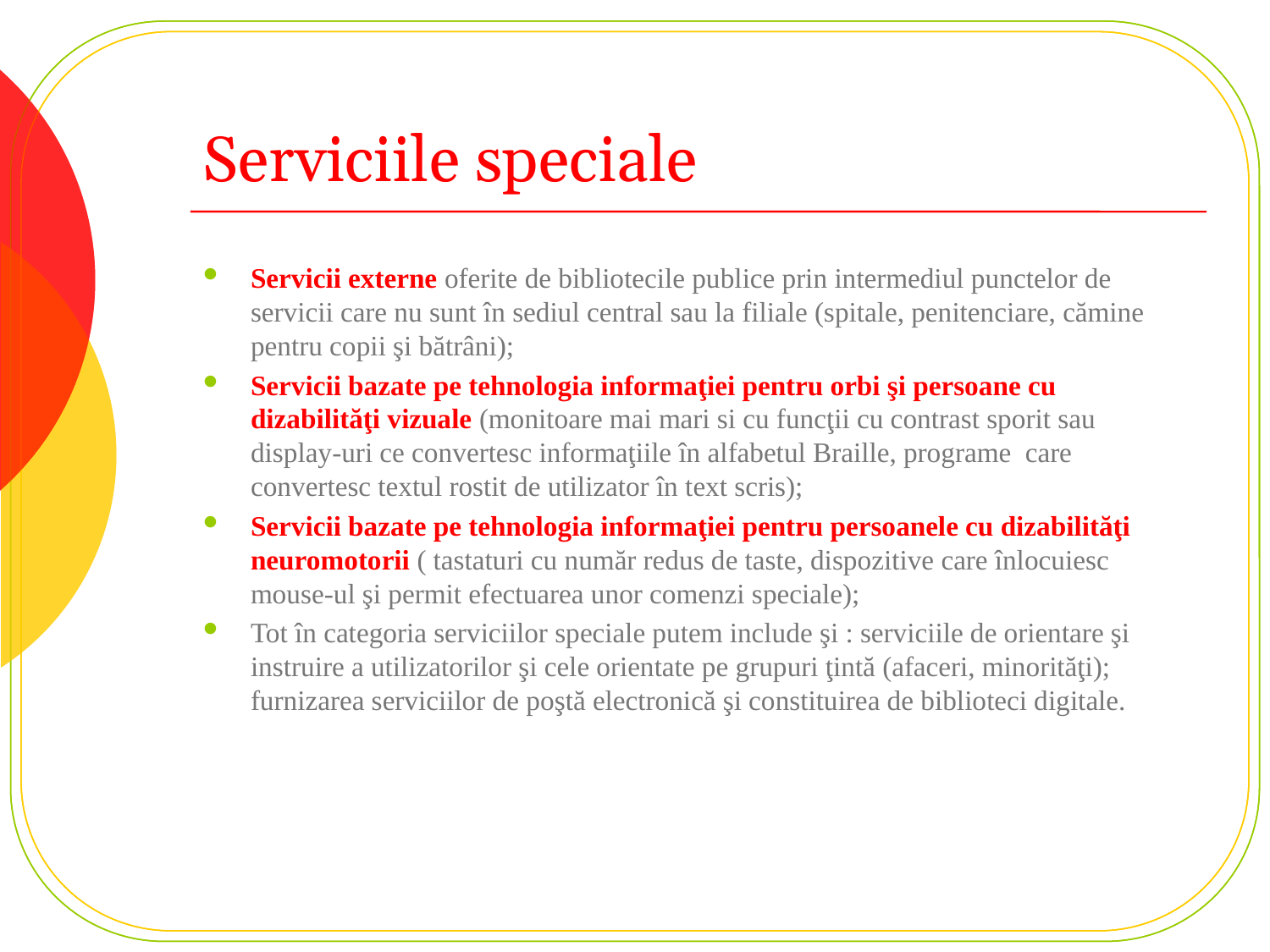

# Serviciile speciale
Servicii externe oferite de bibliotecile publice prin intermediul punctelor de servicii care nu sunt în sediul central sau la filiale (spitale, penitenciare, cămine pentru copii şi bătrâni);
Servicii bazate pe tehnologia informaţiei pentru orbi şi persoane cu dizabilităţi vizuale (monitoare mai mari si cu funcţii cu contrast sporit sau display-uri ce convertesc informaţiile în alfabetul Braille, programe  care convertesc textul rostit de utilizator în text scris);
Servicii bazate pe tehnologia informaţiei pentru persoanele cu dizabilităţi neuromotorii ( tastaturi cu număr redus de taste, dispozitive care înlocuiesc mouse-ul şi permit efectuarea unor comenzi speciale);
Tot în categoria serviciilor speciale putem include şi : serviciile de orientare şi instruire a utilizatorilor şi cele orientate pe grupuri ţintă (afaceri, minorităţi); furnizarea serviciilor de poştă electronică şi constituirea de biblioteci digitale.